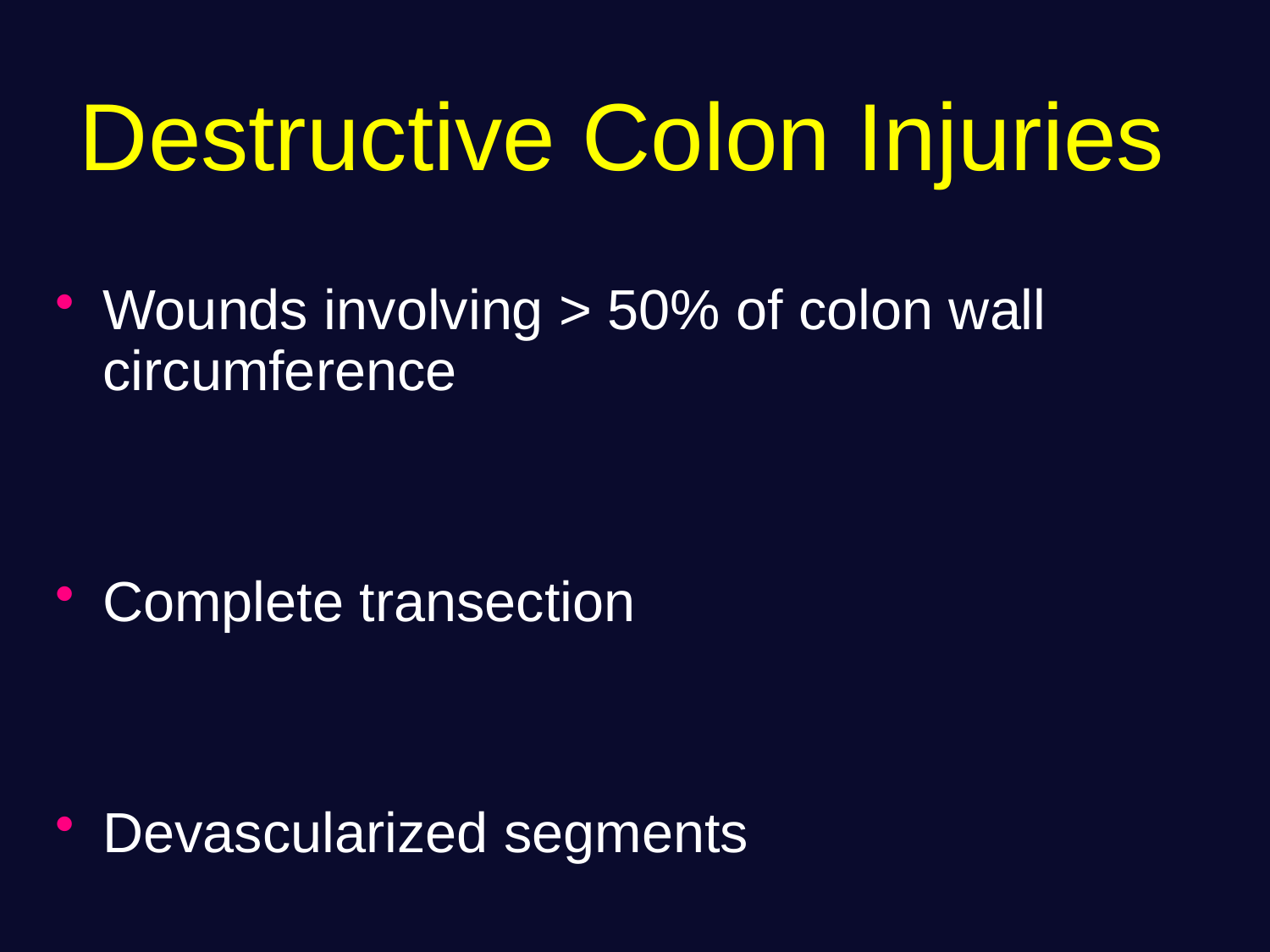

# Destructive Colon Injuries
Wounds involving > 50% of colon wall circumference
Complete transection
Devascularized segments